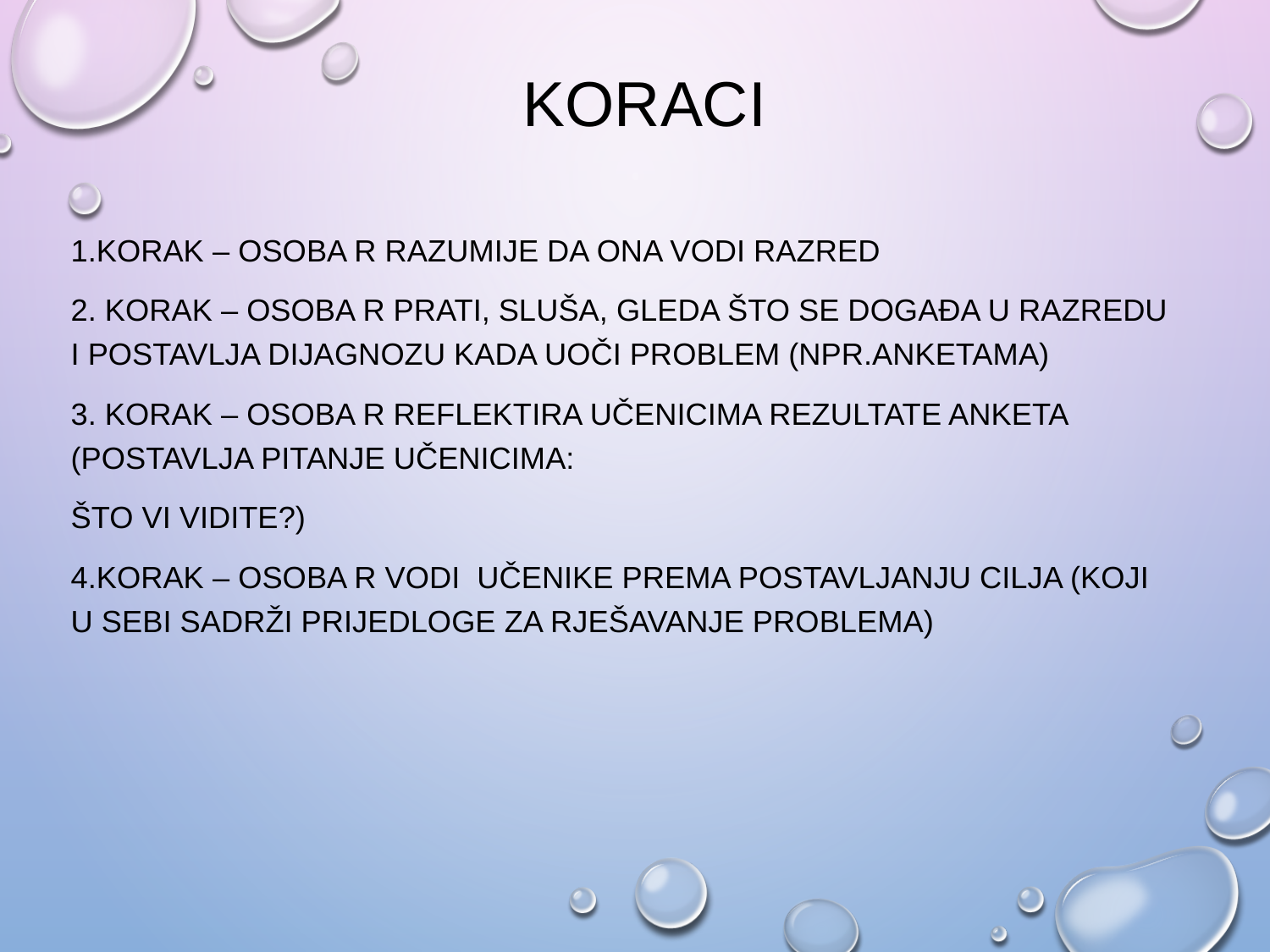

# KORACI
1.Korak – osoba R razumije da ona VODI RAZRED
2. Korak – osoba R PRATI, SLUŠA, GLEDA što se događa u razredu i postavlja dijagnozu kada uoči problem (npr.anketama)
3. Korak – osoba R REFLEKTIRA učenicima rezultate anketa (postavlja pitanje učenicima:
Što vi vidite?)
4.Korak – osoba R VODI  UČENIKE PREMA POSTAVLJANJU CILJA (koji u sebi sadrži prijedloge za rješavanje problema)